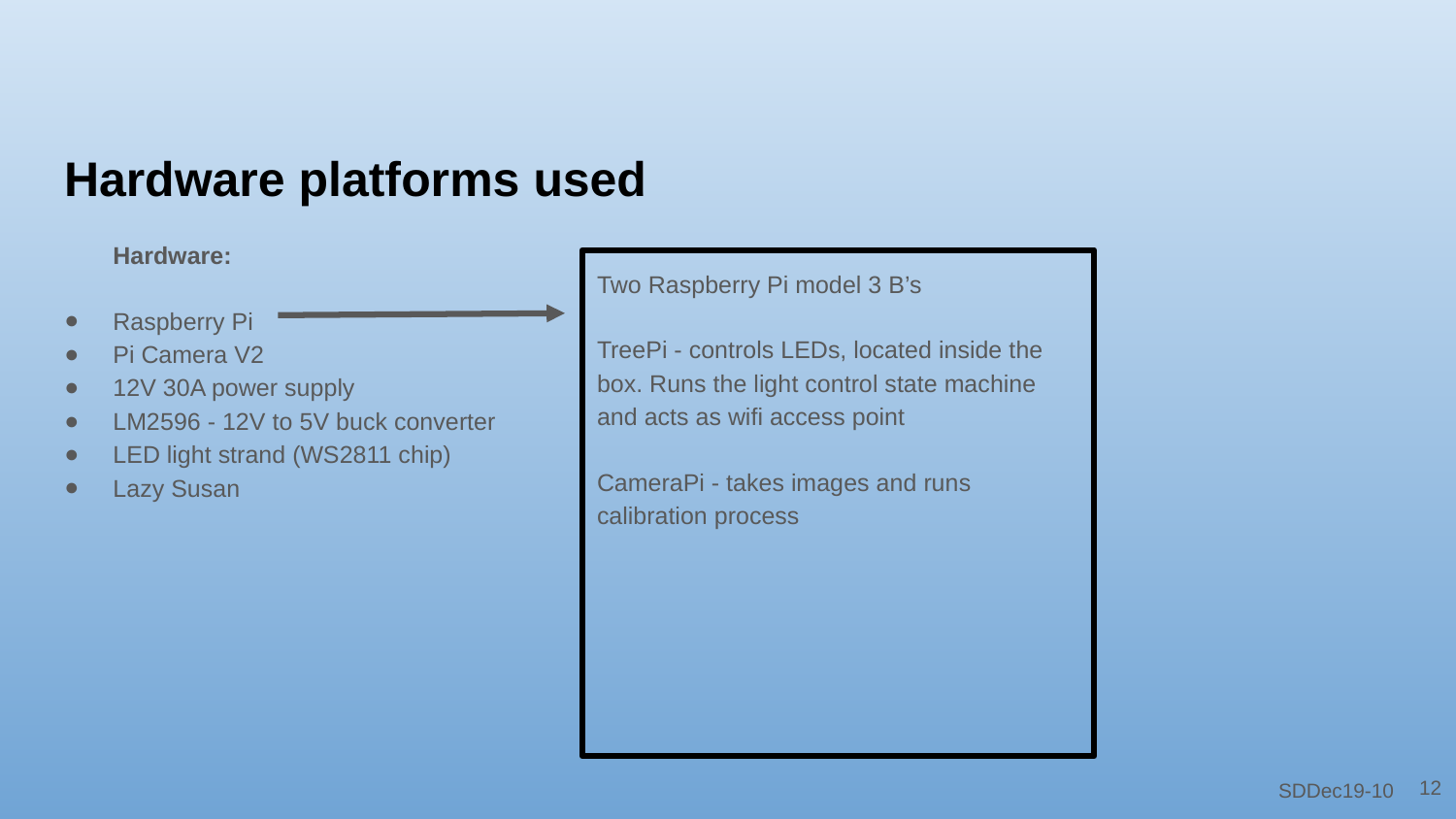

# Hardware platforms used
Hardware:
Raspberry Pi
Pi Camera V2
12V 30A power supply
LM2596 - 12V to 5V buck converter
LED light strand (WS2811 chip)
Lazy Susan
Two Raspberry Pi model 3 B’s
TreePi - controls LEDs, located inside the box. Runs the light control state machine and acts as wifi access point
CameraPi - takes images and runs calibration process
12
SDDec19-10